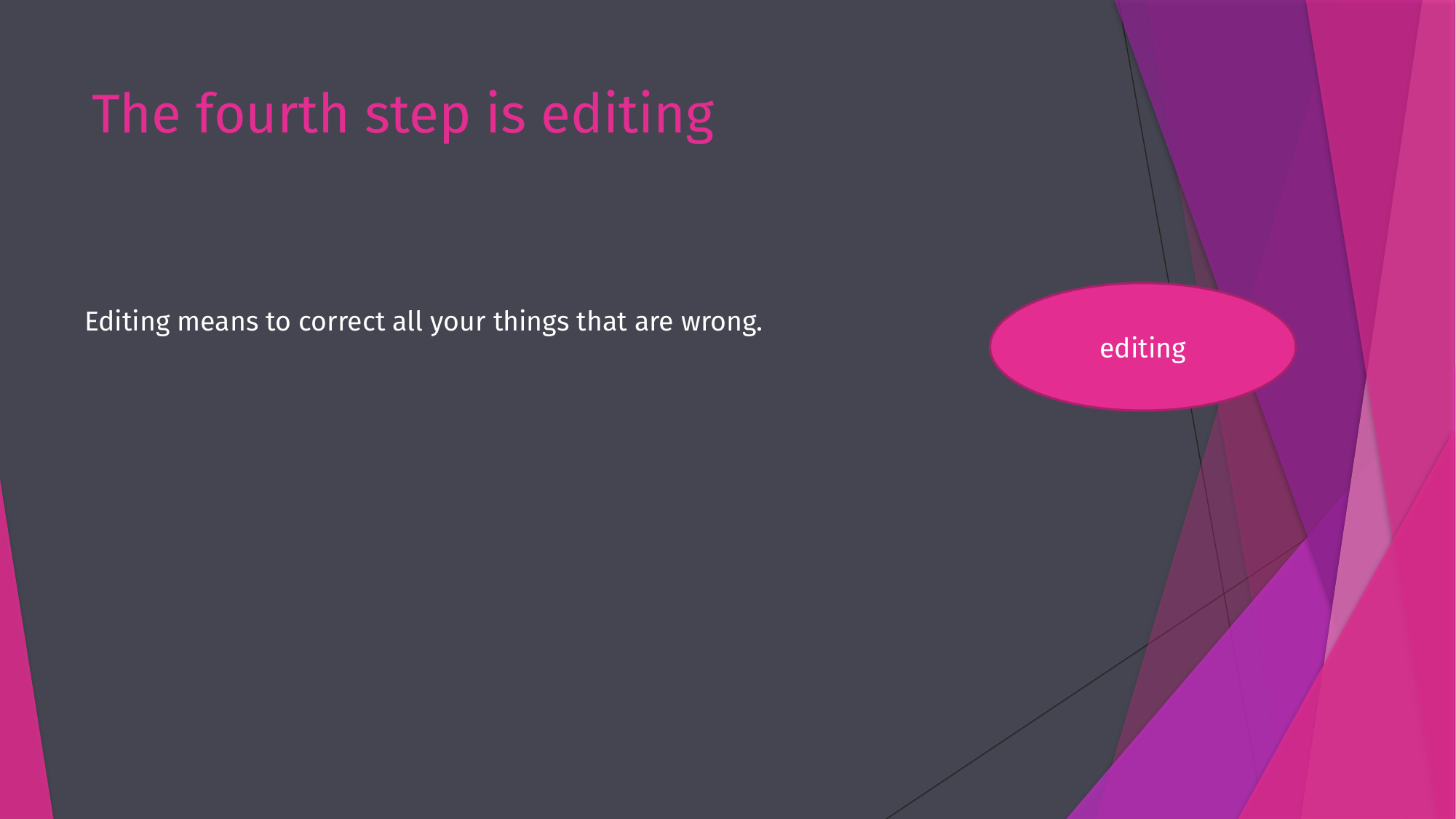

# The fourth step is editing
editing
Editing means to correct all your things that are wrong.